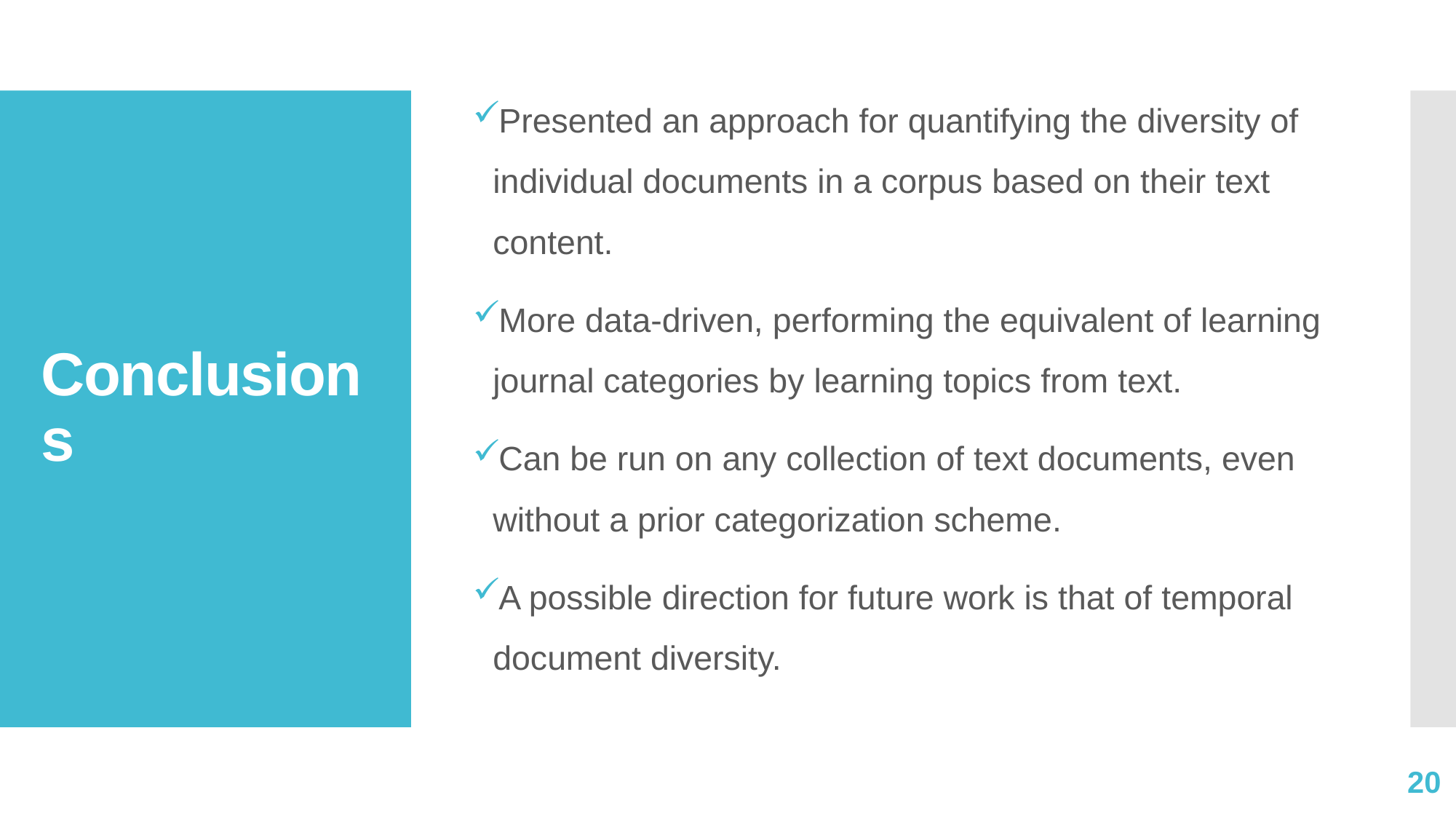

Presented an approach for quantifying the diversity of individual documents in a corpus based on their text content.
More data-driven, performing the equivalent of learning journal categories by learning topics from text.
Can be run on any collection of text documents, even without a prior categorization scheme.
A possible direction for future work is that of temporal document diversity.
# Conclusions
20